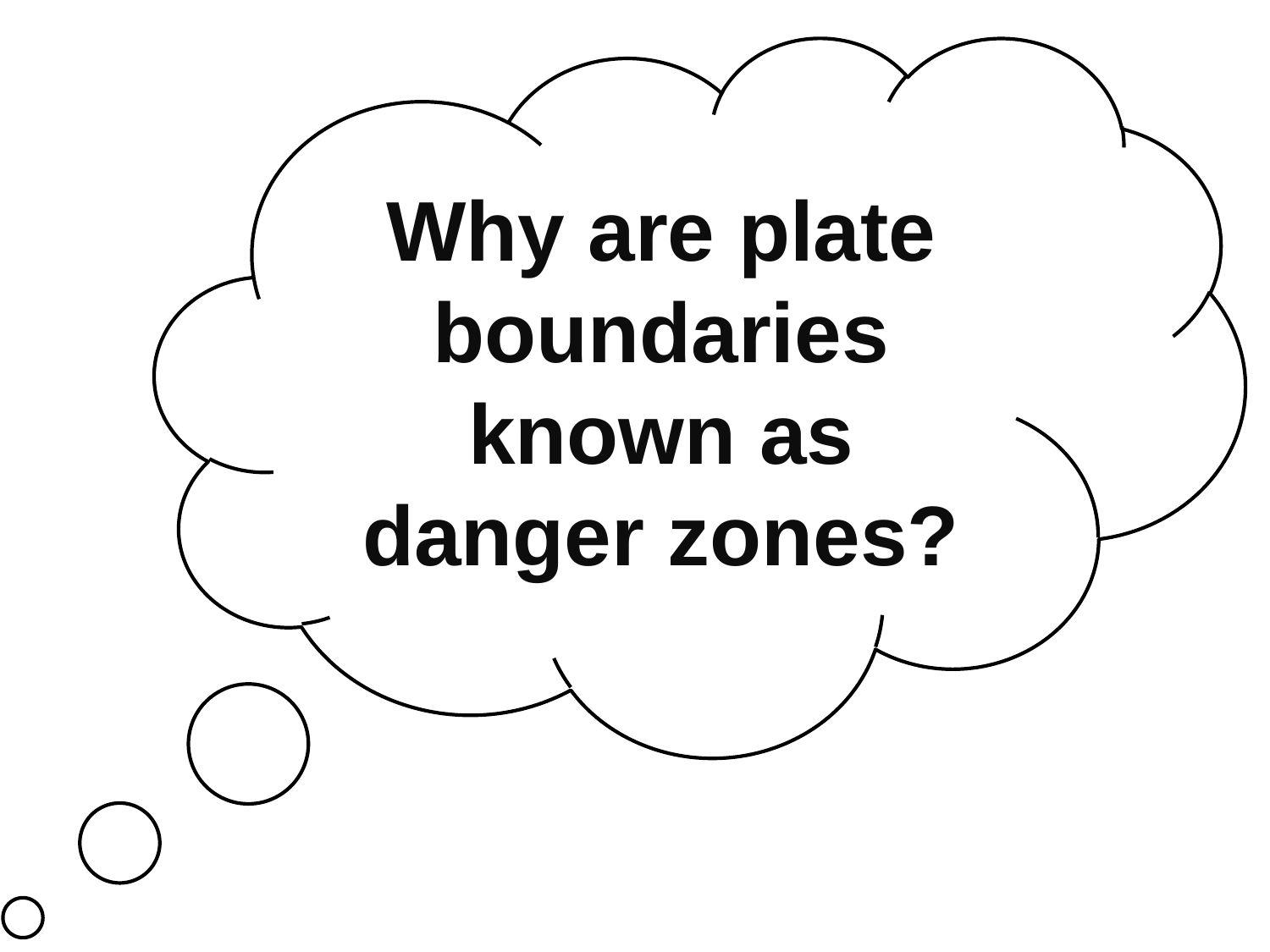

Why are plate boundaries known as danger zones?